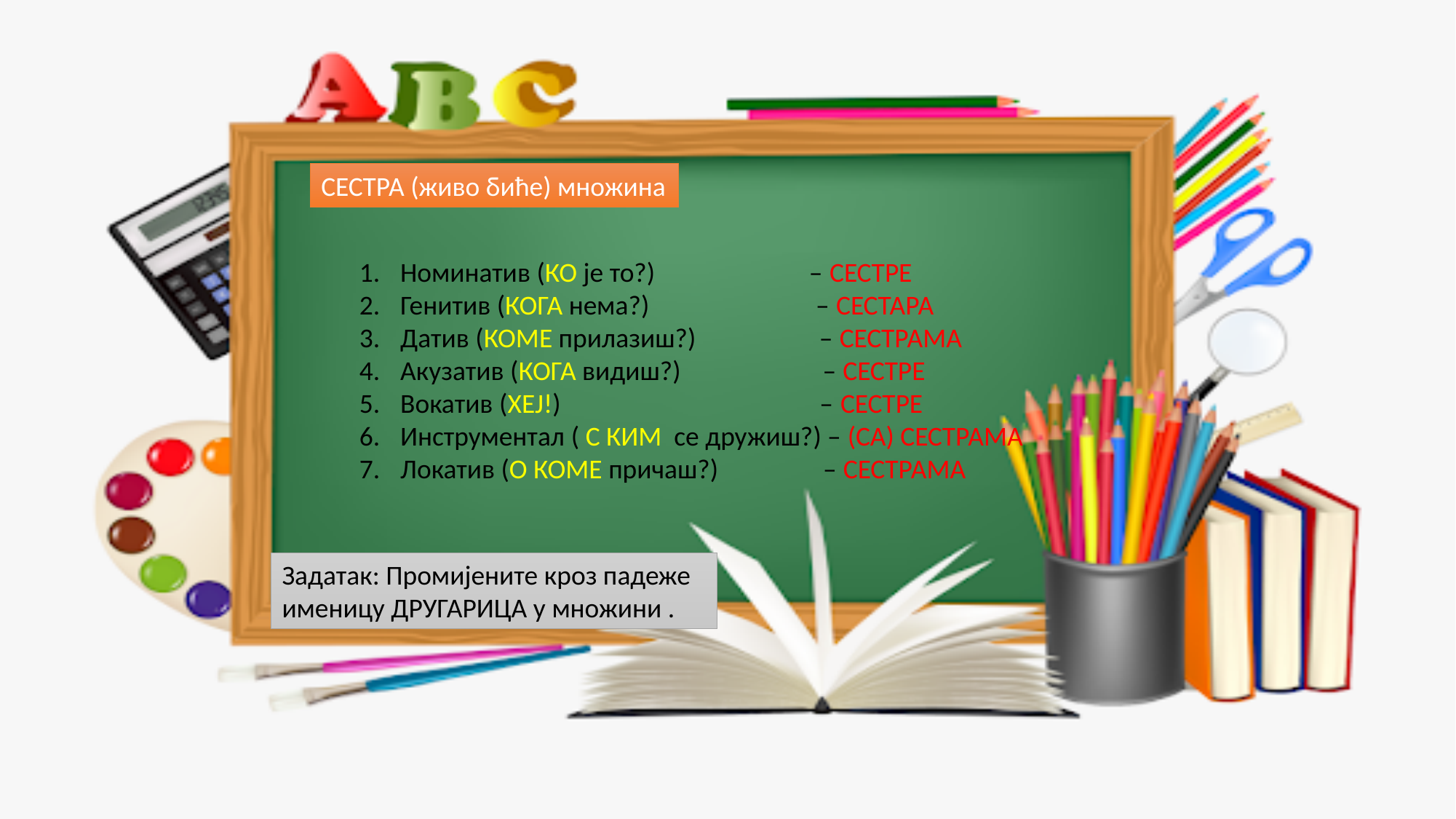

СЕСТРА (живо биће) множина
Номинатив (КО је то?)                         – СЕСТРЕ
Генитив (КОГА нема?)                           – СЕСТАРА
Датив (КОМЕ прилазиш?)                    – СЕСТРАМА
Акузатив (КОГА видиш?)                       – СЕСТРЕ
Вокатив (ХЕЈ!)                                          – СЕСТРЕ
Инструментал ( С КИМ  се дружиш?) – (СА) СЕСТРАМА
Локатив (О КОМЕ причаш?)                 – СЕСТРАМА
Задатак: Промијените кроз падеже именицу ДРУГАРИЦА у множини .